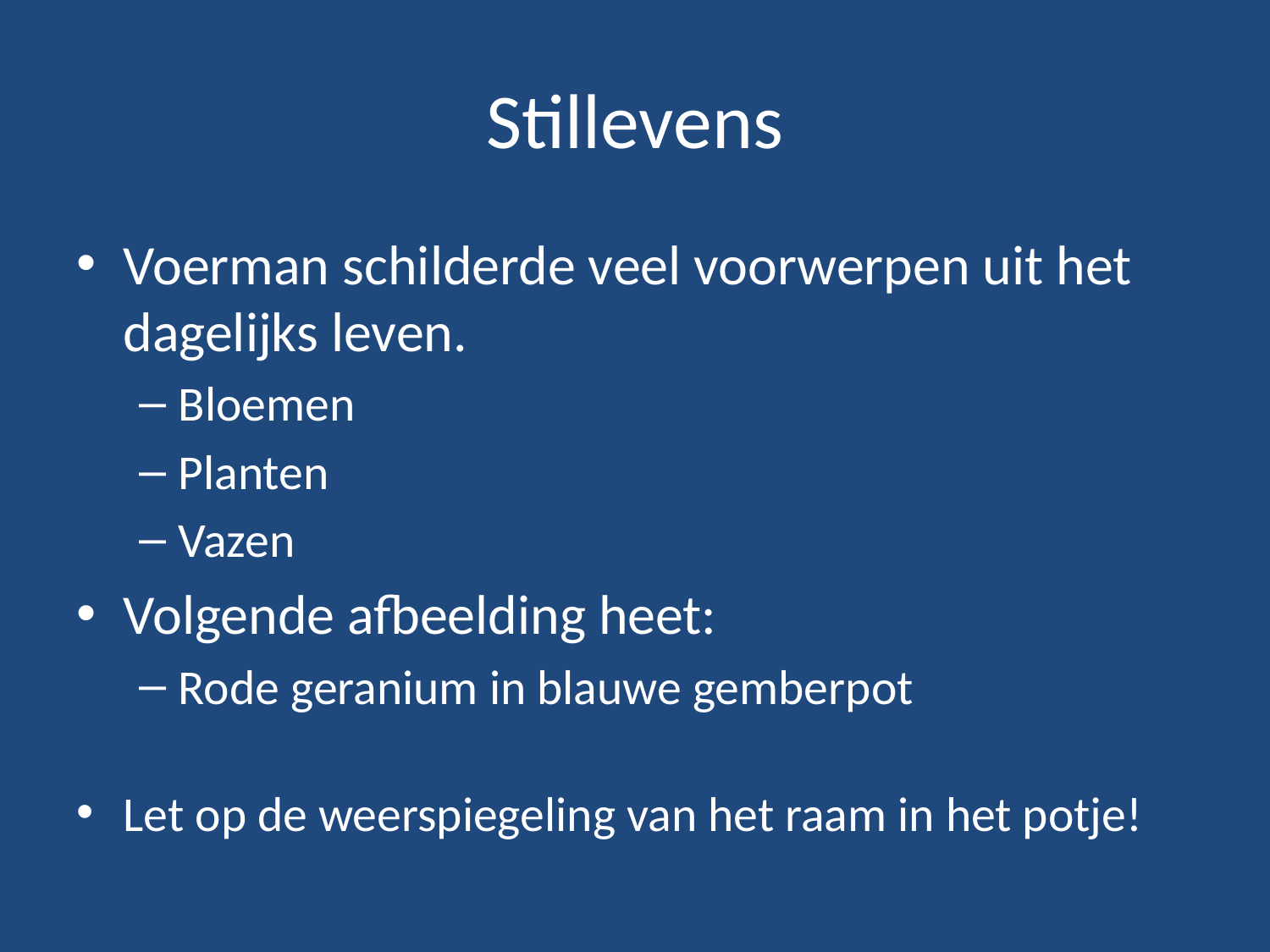

# Stillevens
Voerman schilderde veel voorwerpen uit het dagelijks leven.
Bloemen
Planten
Vazen
Volgende afbeelding heet:
Rode geranium in blauwe gemberpot
Let op de weerspiegeling van het raam in het potje!